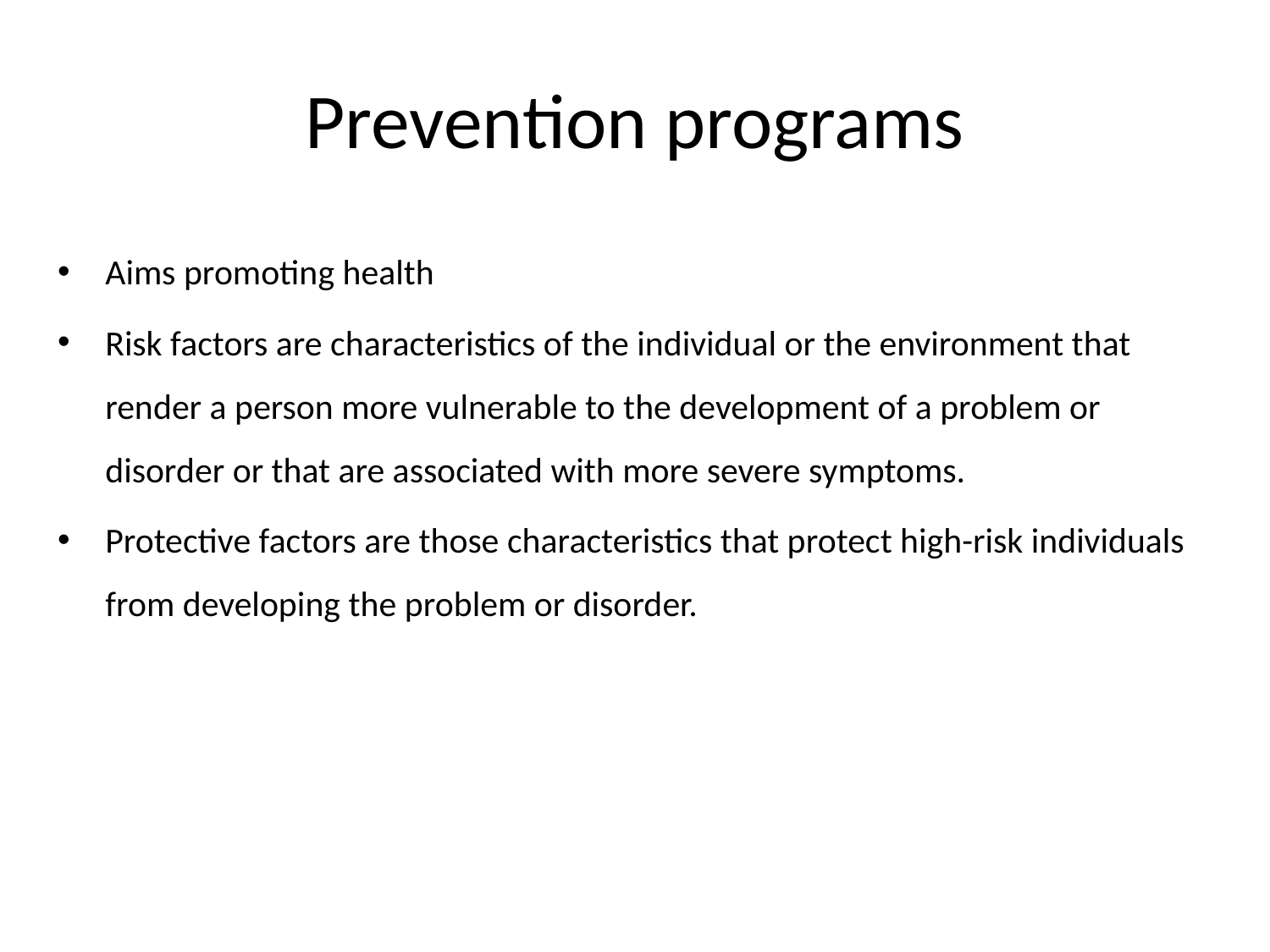

# Prevention programs
Aims promoting health
Risk factors are characteristics of the individual or the environment that render a person more vulnerable to the development of a problem or disorder or that are associated with more severe symptoms.
Protective factors are those characteristics that protect high-risk individuals  from developing the problem or disorder.